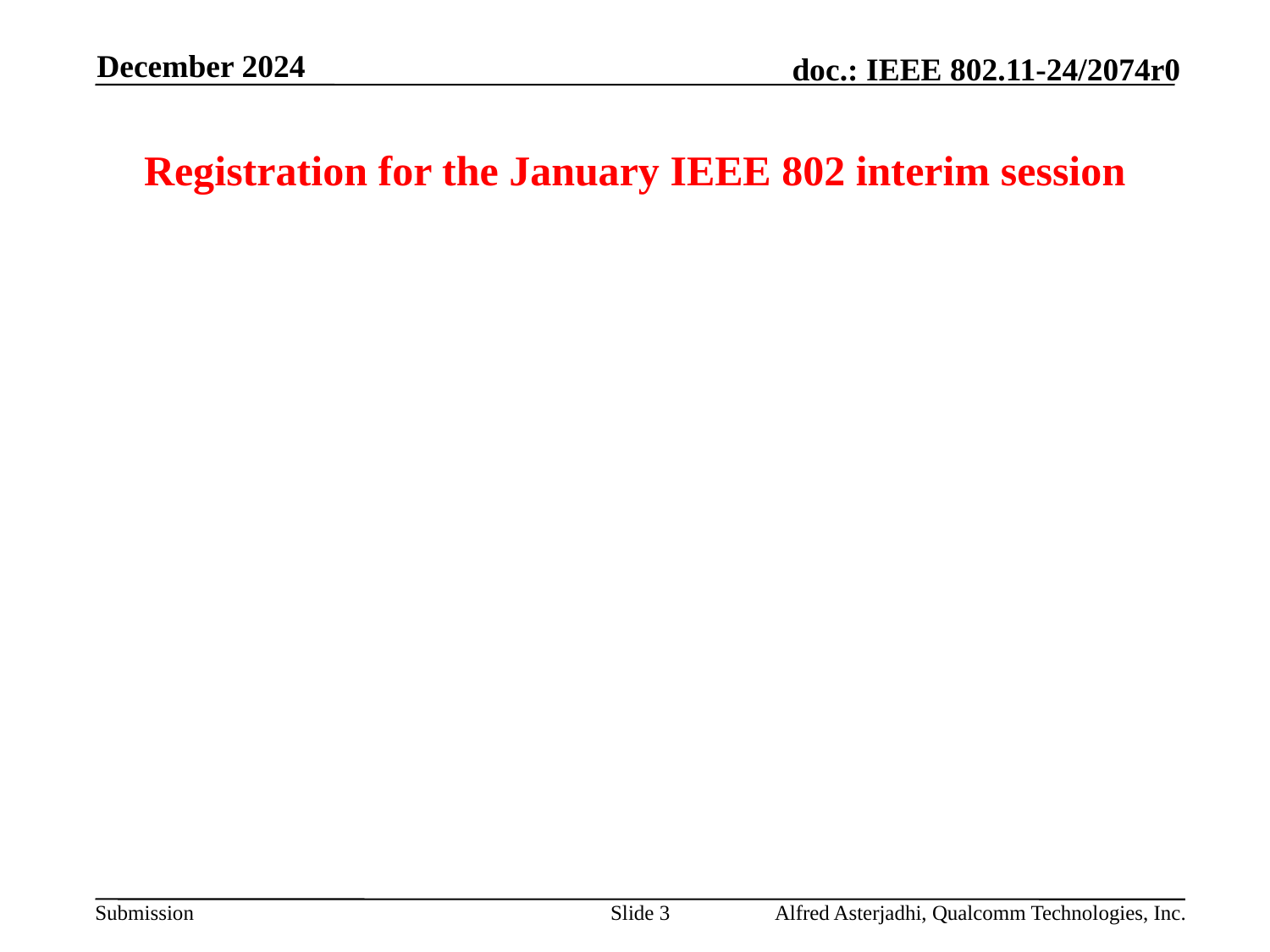

December 2024
# Registration for the January IEEE 802 interim session

Slide 3
Alfred Asterjadhi, Qualcomm Technologies, Inc.